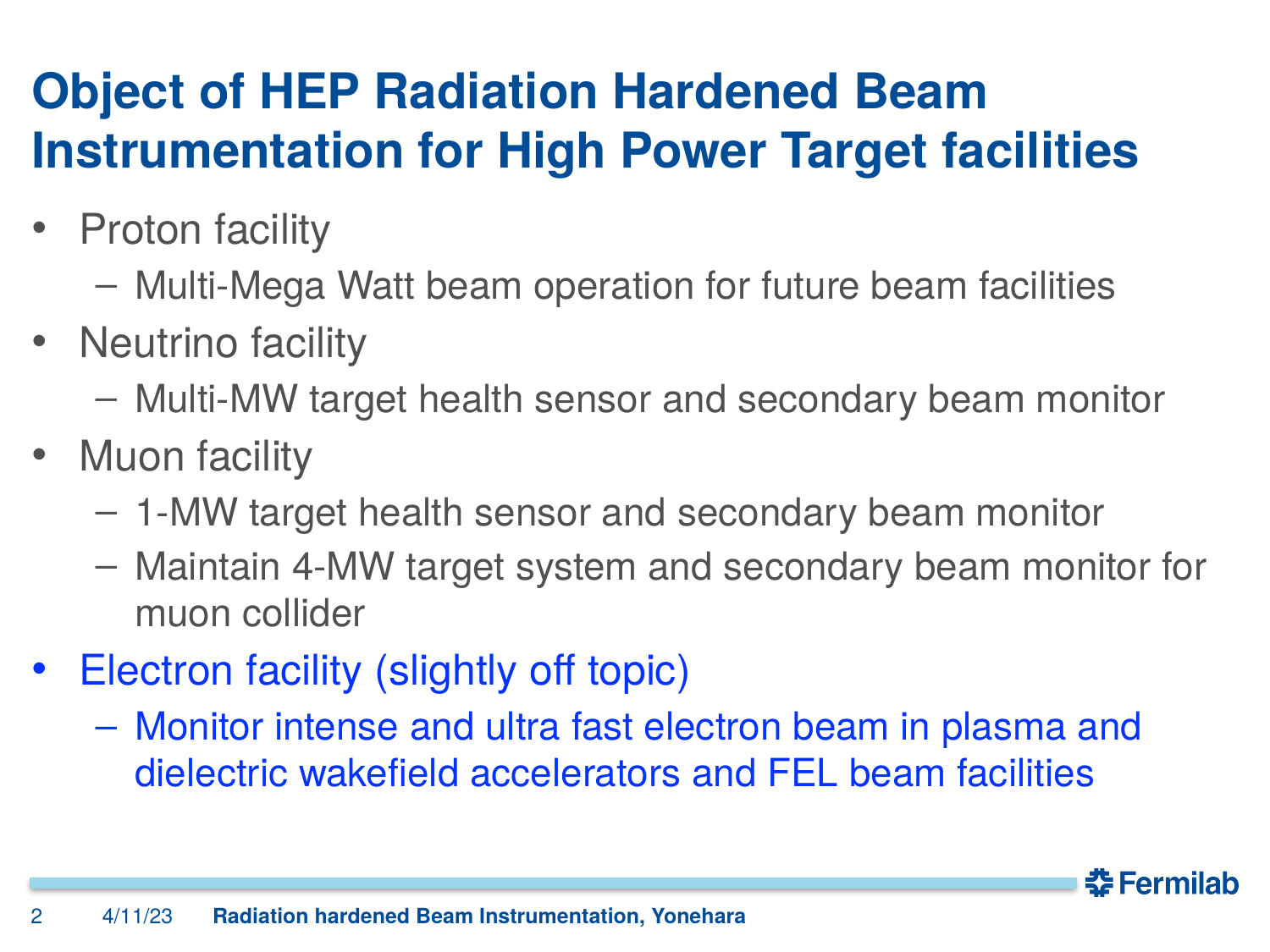

# Object of HEP Radiation Hardened Beam Instrumentation for High Power Target facilities
Proton facility
Multi-Mega Watt beam operation for future beam facilities
Neutrino facility
Multi-MW target health sensor and secondary beam monitor
Muon facility
1-MW target health sensor and secondary beam monitor
Maintain 4-MW target system and secondary beam monitor for muon collider
Electron facility (slightly off topic)
Monitor intense and ultra fast electron beam in plasma and dielectric wakefield accelerators and FEL beam facilities
2
4/11/23
Radiation hardened Beam Instrumentation, Yonehara